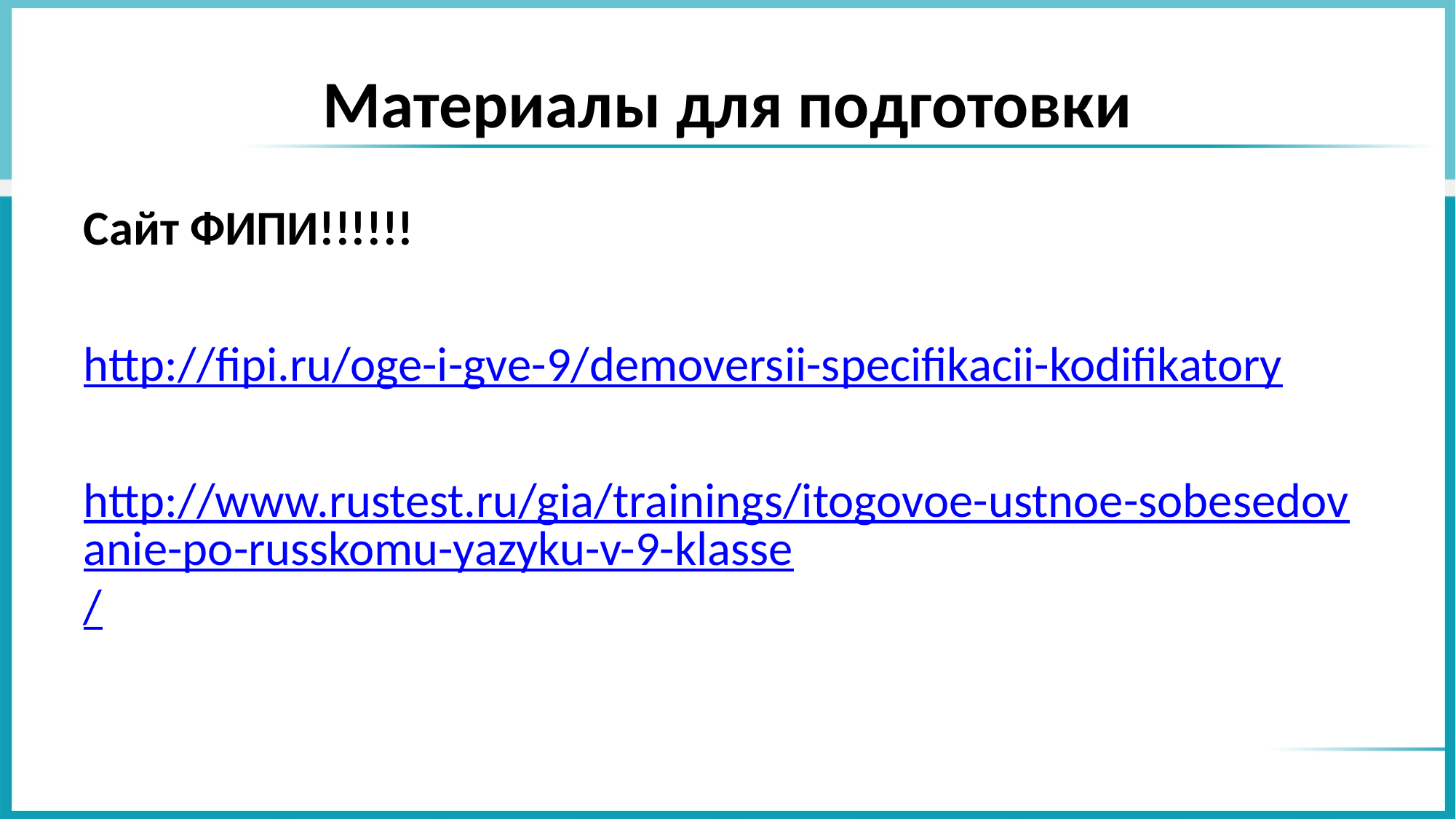

# Материалы для подготовки
Сайт ФИПИ!!!!!!

http://fipi.ru/oge-i-gve-9/demoversii-specifikacii-kodifikatory

http://www.rustest.ru/gia/trainings/itogovoe-ustnoe-sobesedovanie-po-russkomu-yazyku-v-9-klasse/